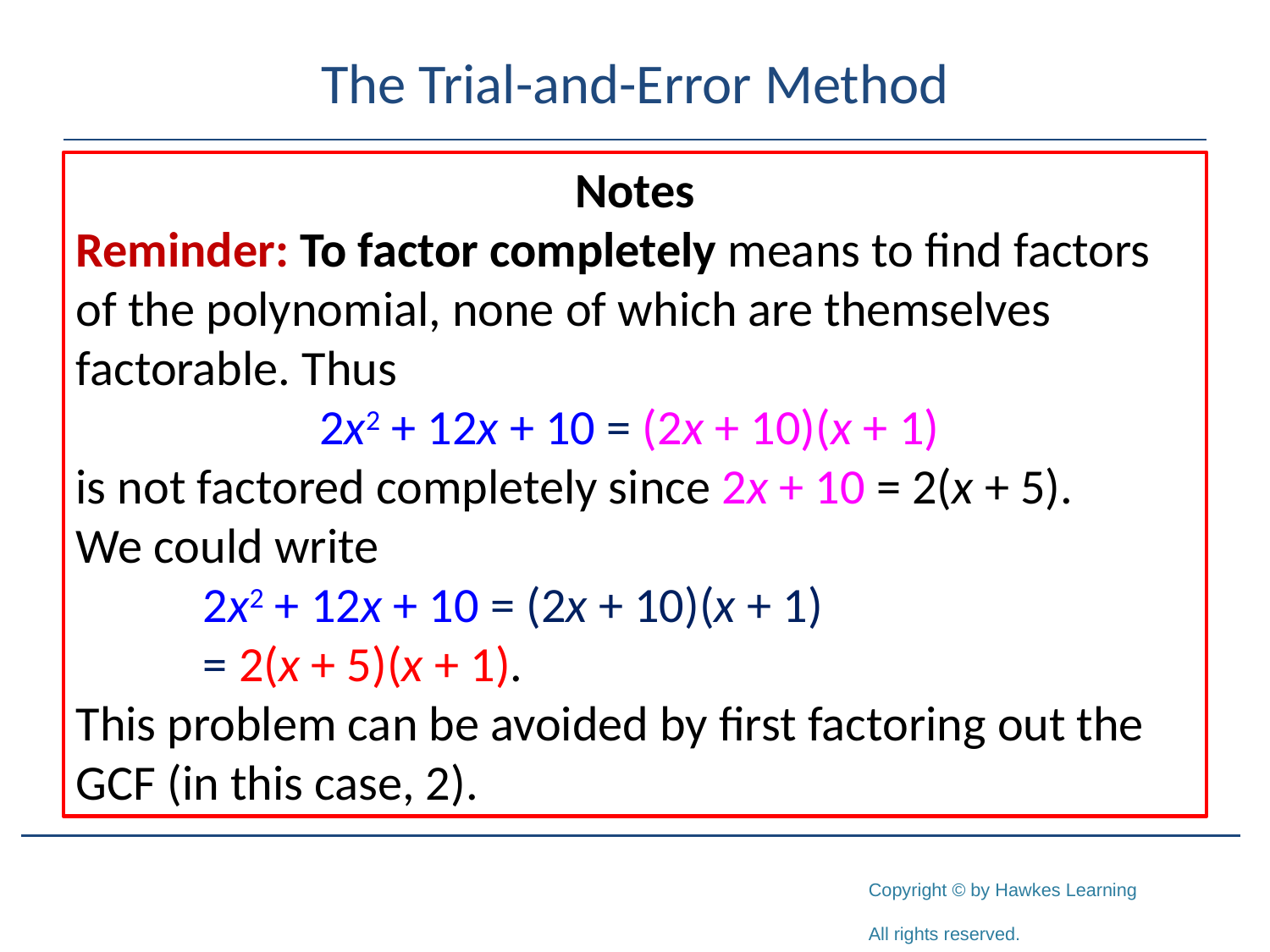

# The Trial-and-Error Method
Notes
Reminder: To factor completely means to find factors of the polynomial, none of which are themselves factorable. Thus
2x2 + 12x + 10 = (2x + 10)(x + 1)
is not factored completely since 2x + 10 = 2(x + 5).
We could write
	2x2 + 12x + 10 = (2x + 10)(x + 1)
	= 2(x + 5)(x + 1).
This problem can be avoided by first factoring out the GCF (in this case, 2).